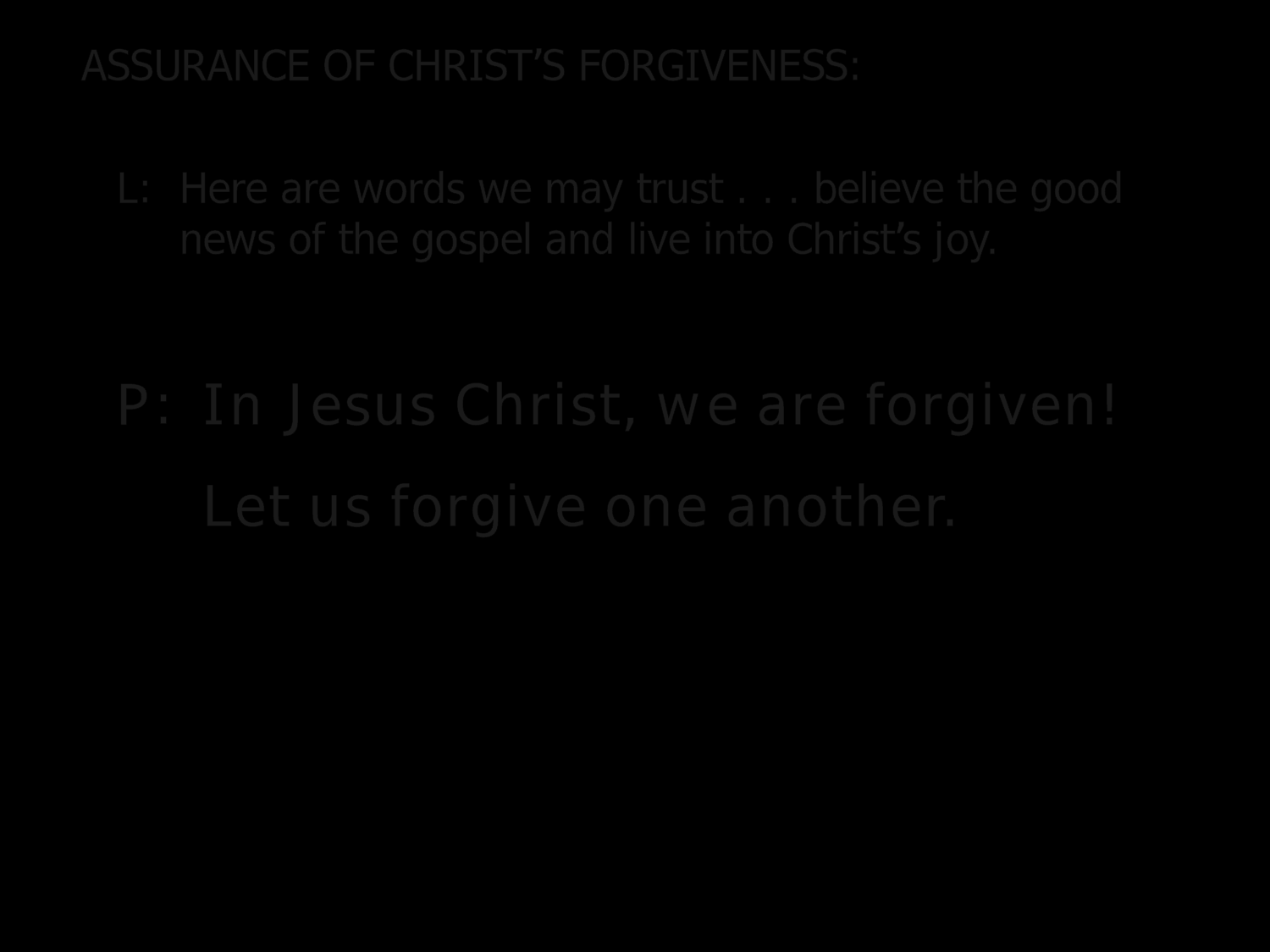

ASSURANCE OF CHRIST’S FORGIVENESS:

L:	Here are words we may trust . . . believe the good news of the gospel and live into Christ’s joy.

P:	In Jesus Christ, we are forgiven!  Let us forgive one another.